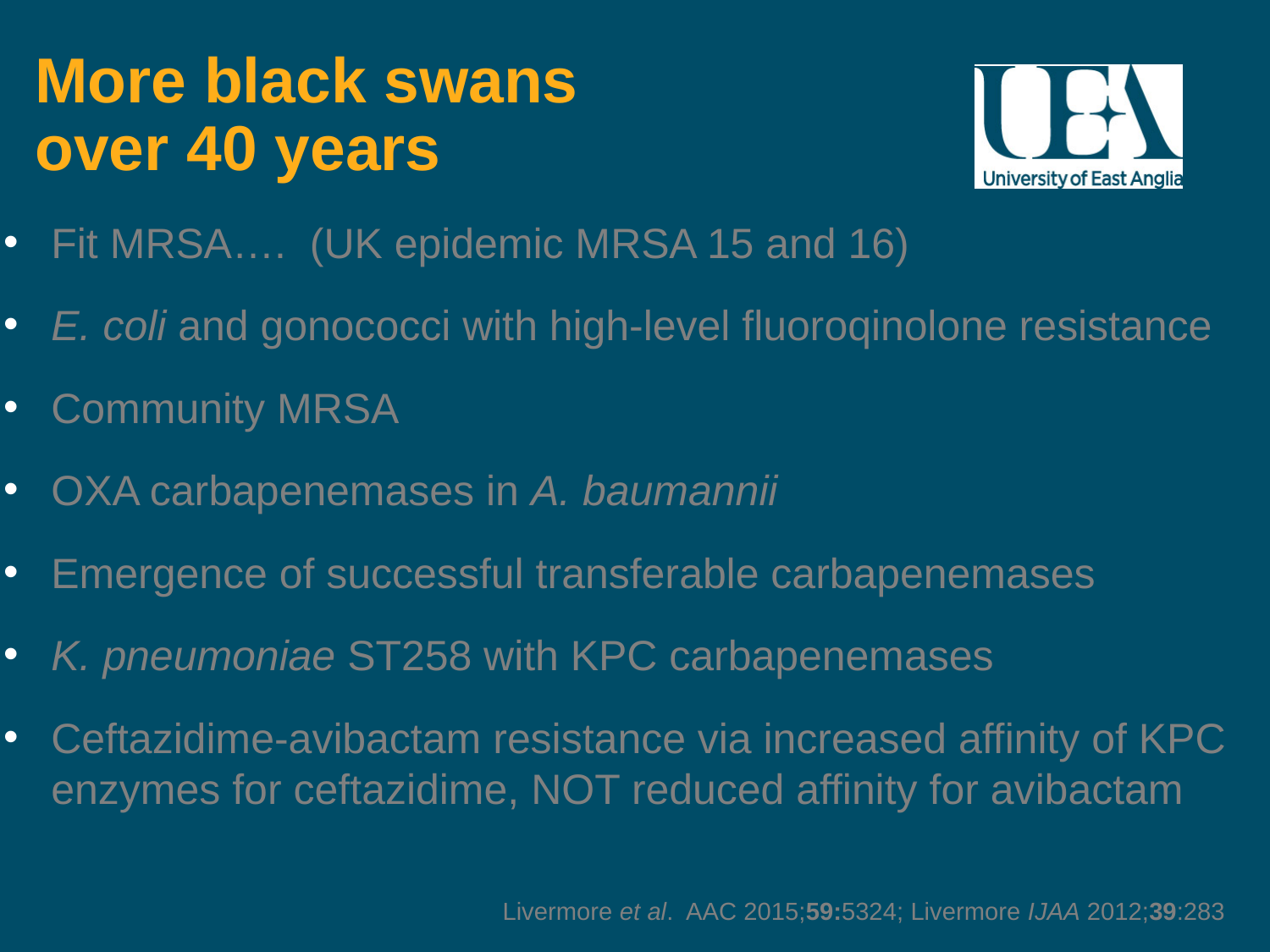

# More black swans over 40 years
Fit MRSA….  (UK epidemic MRSA 15 and 16)
E. coli and gonococci with high-level fluoroqinolone resistance
Community MRSA
OXA carbapenemases in A. baumannii
Emergence of successful transferable carbapenemases
K. pneumoniae ST258 with KPC carbapenemases
Ceftazidime-avibactam resistance via increased affinity of KPC enzymes for ceftazidime, NOT reduced affinity for avibactam

Livermore et al.  AAC 2015;59:5324; Livermore IJAA 2012;39:283